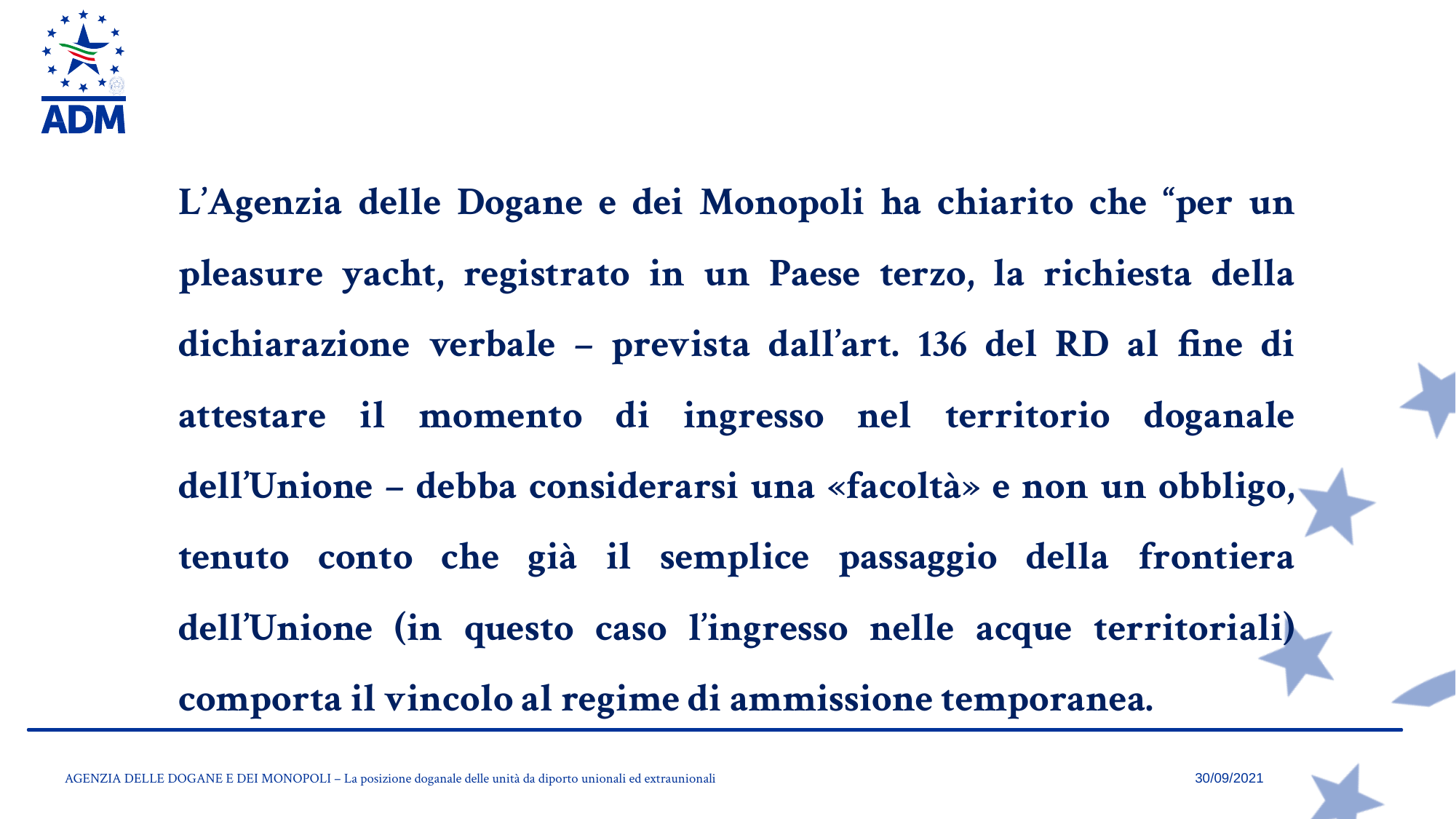

L’Agenzia delle Dogane e dei Monopoli ha chiarito che “per un pleasure yacht, registrato in un Paese terzo, la richiesta della dichiarazione verbale – prevista dall’art. 136 del RD al fine di attestare il momento di ingresso nel territorio doganale dell’Unione – debba considerarsi una «facoltà» e non un obbligo, tenuto conto che già il semplice passaggio della frontiera dell’Unione (in questo caso l’ingresso nelle acque territoriali) comporta il vincolo al regime di ammissione temporanea.
AGENZIA DELLE DOGANE E DEI MONOPOLI – La posizione doganale delle unità da diporto unionali ed extraunionali
30/09/2021